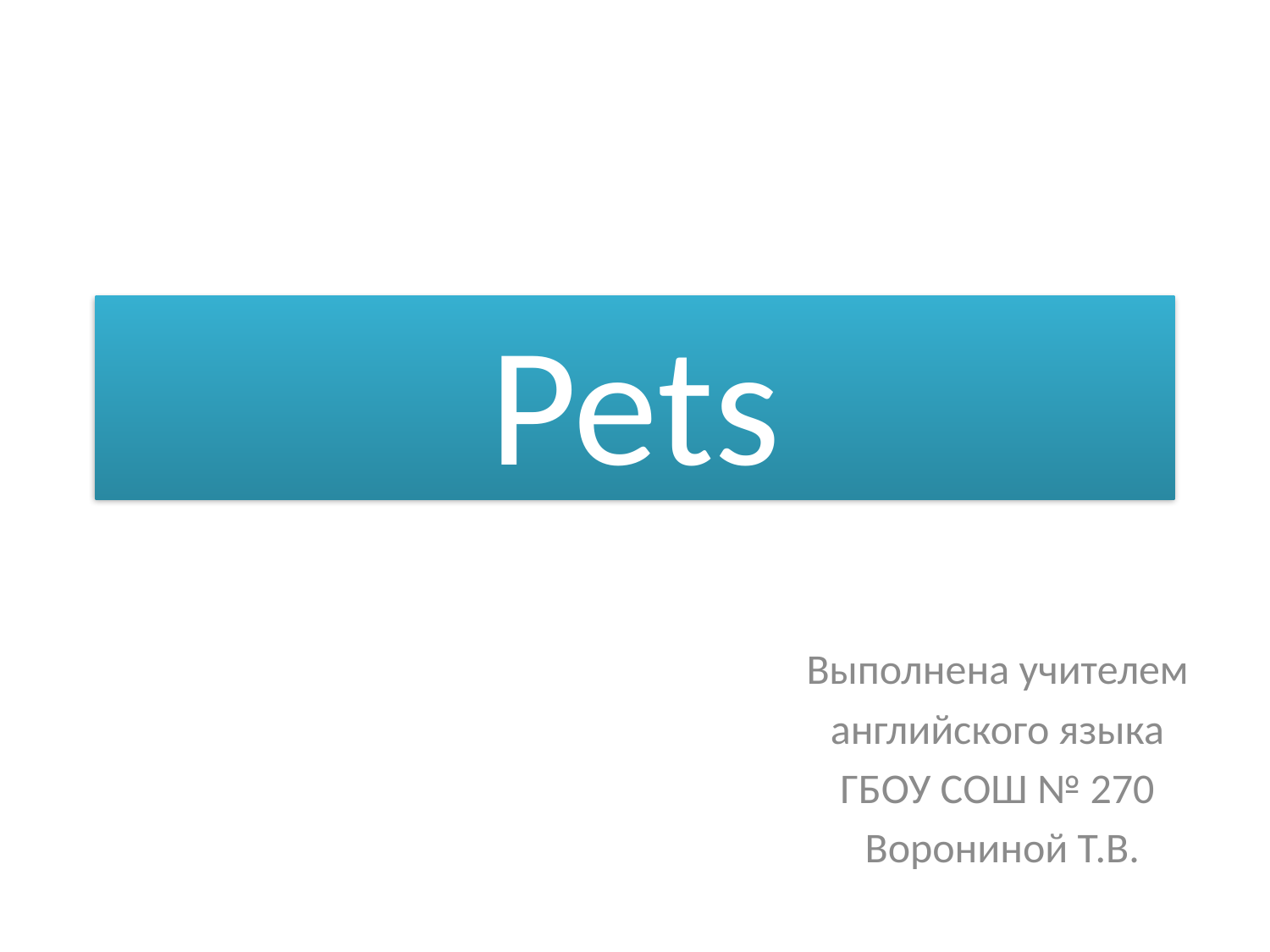

# Pets
Выполнена учителем
английского языка
ГБОУ СОШ № 270
Ворониной Т.В.